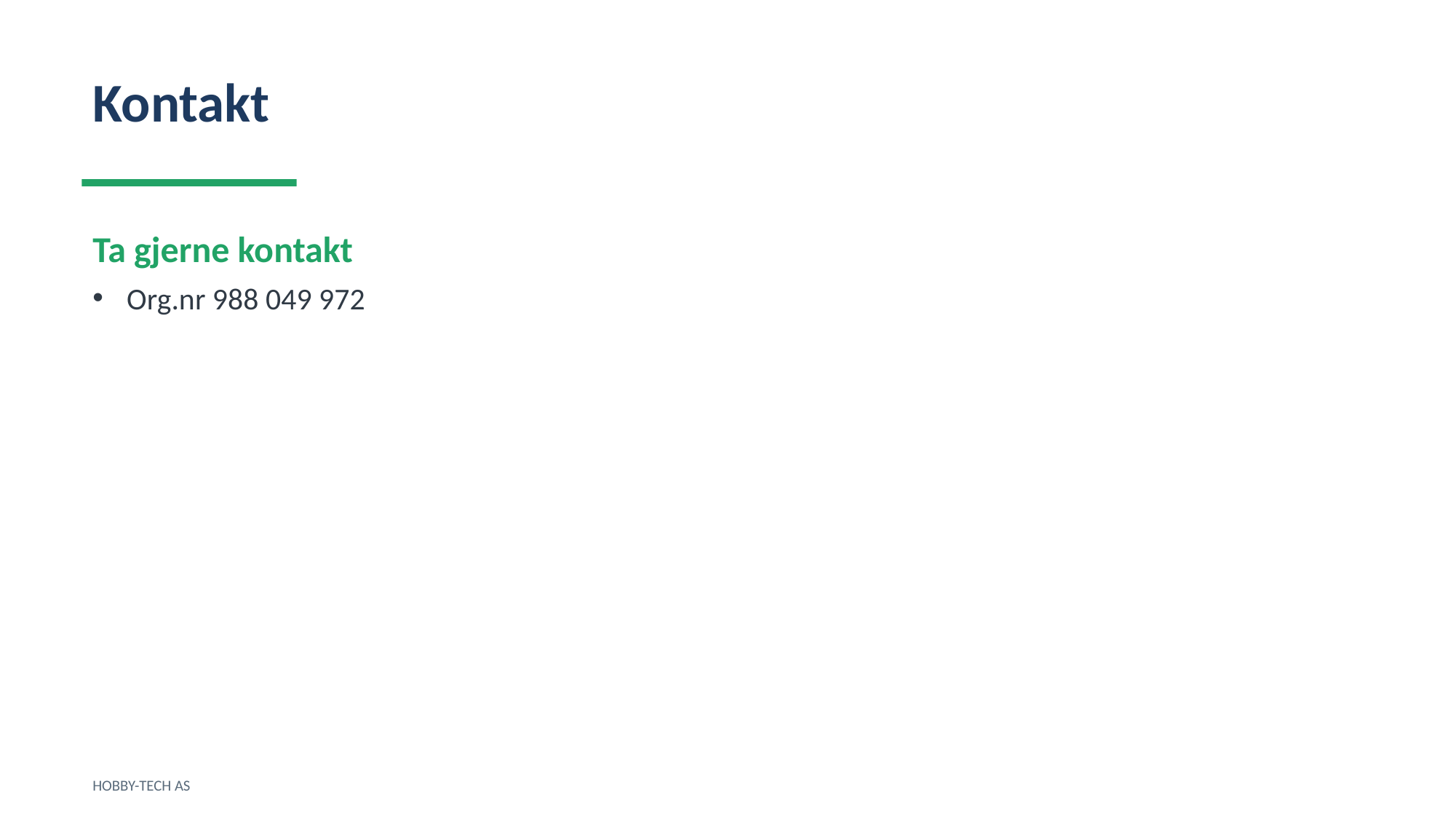

Kontakt

Ta gjerne kontakt
Org.nr 988 049 972
HOBBY-TECH AS